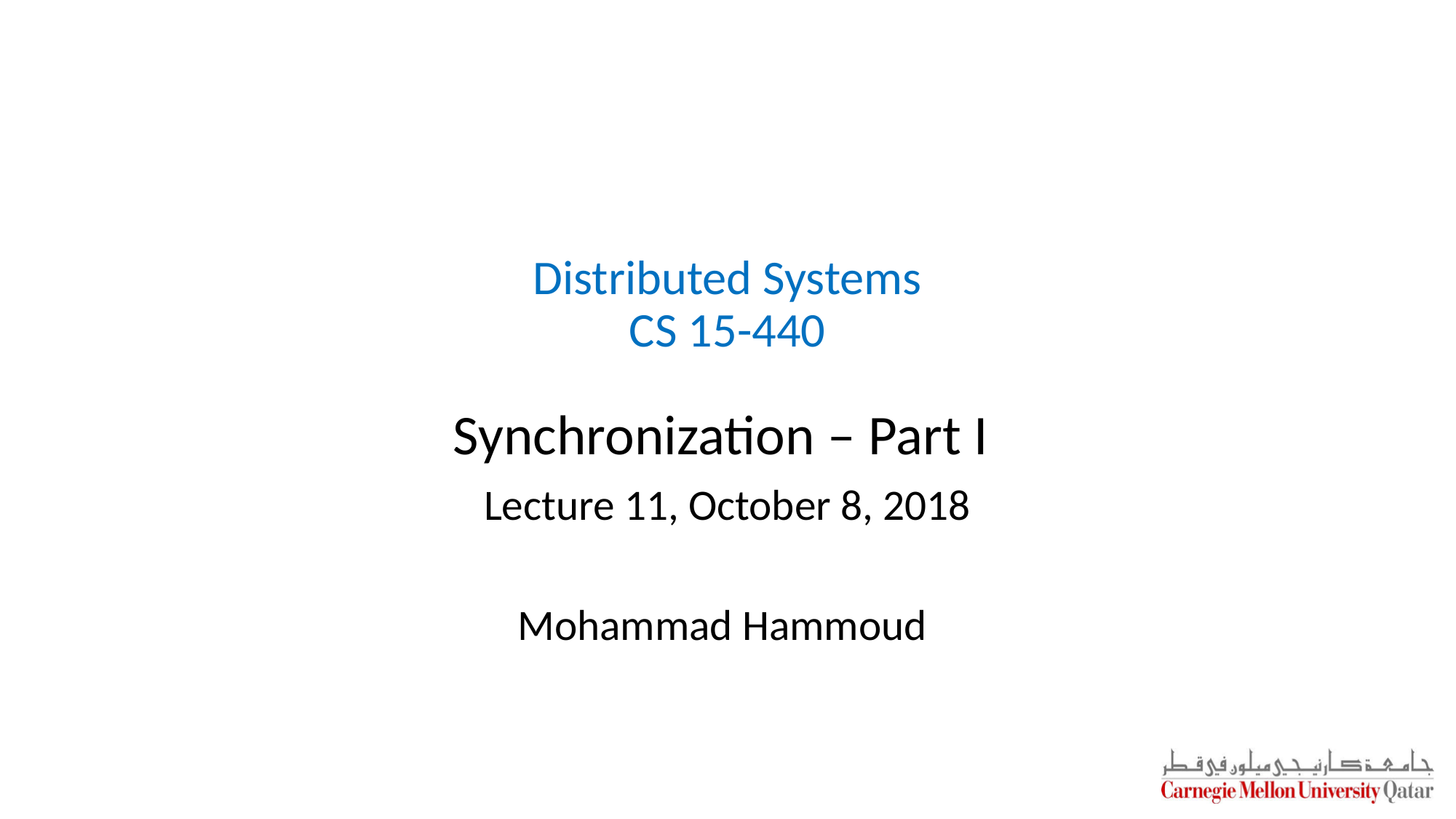

Distributed Systems
CS 15-440
Synchronization – Part I
Lecture 11, October 8, 2018

Mohammad Hammoud